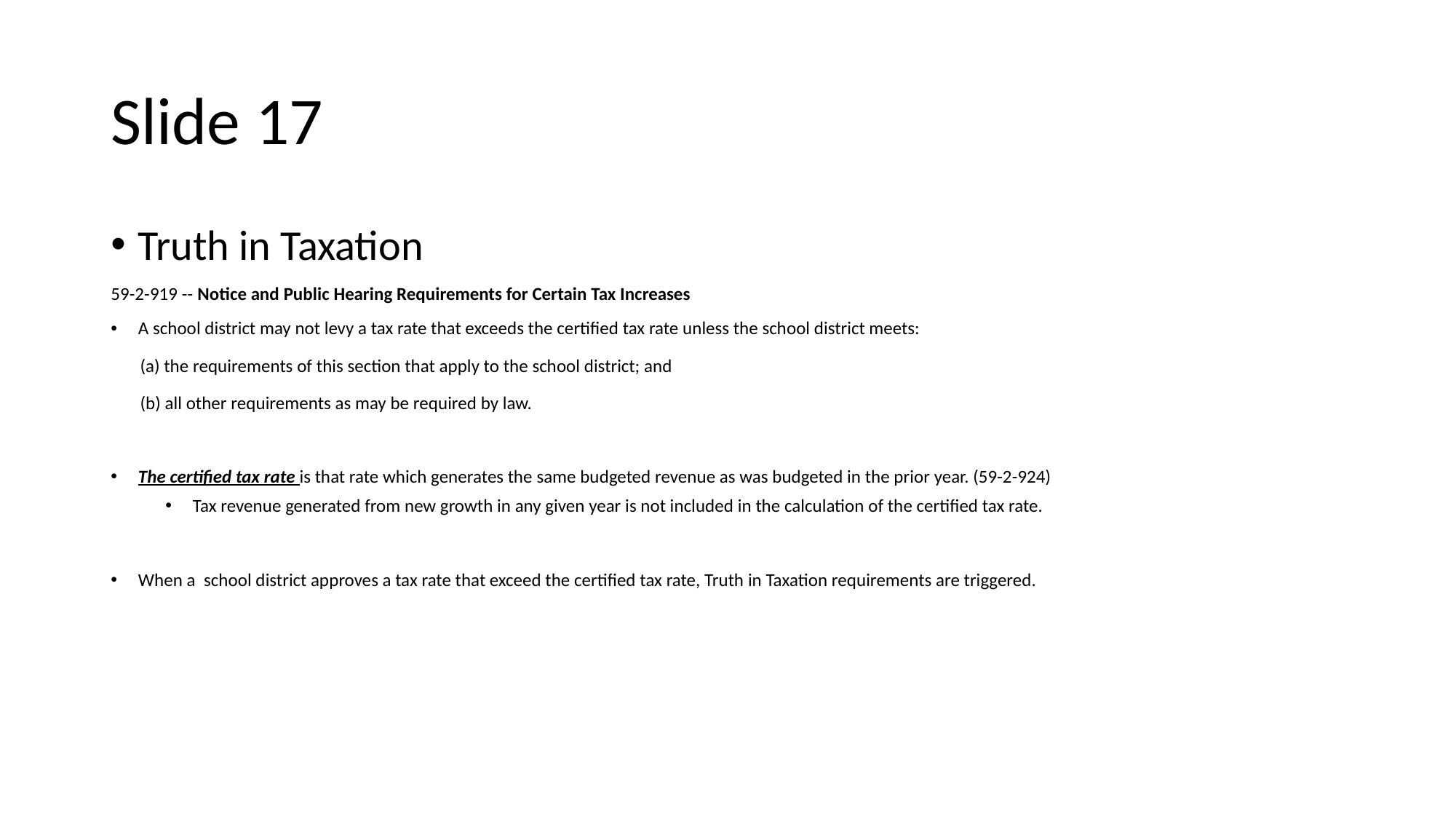

# Slide 17
Truth in Taxation
59-2-919 -- Notice and Public Hearing Requirements for Certain Tax Increases
A school district may not levy a tax rate that exceeds the certified tax rate unless the school district meets:
       (a) the requirements of this section that apply to the school district; and
       (b) all other requirements as may be required by law.

The certified tax rate is that rate which generates the same budgeted revenue as was budgeted in the prior year. (59-2-924)
Tax revenue generated from new growth in any given year is not included in the calculation of the certified tax rate.

When a  school district approves a tax rate that exceed the certified tax rate, Truth in Taxation requirements are triggered.